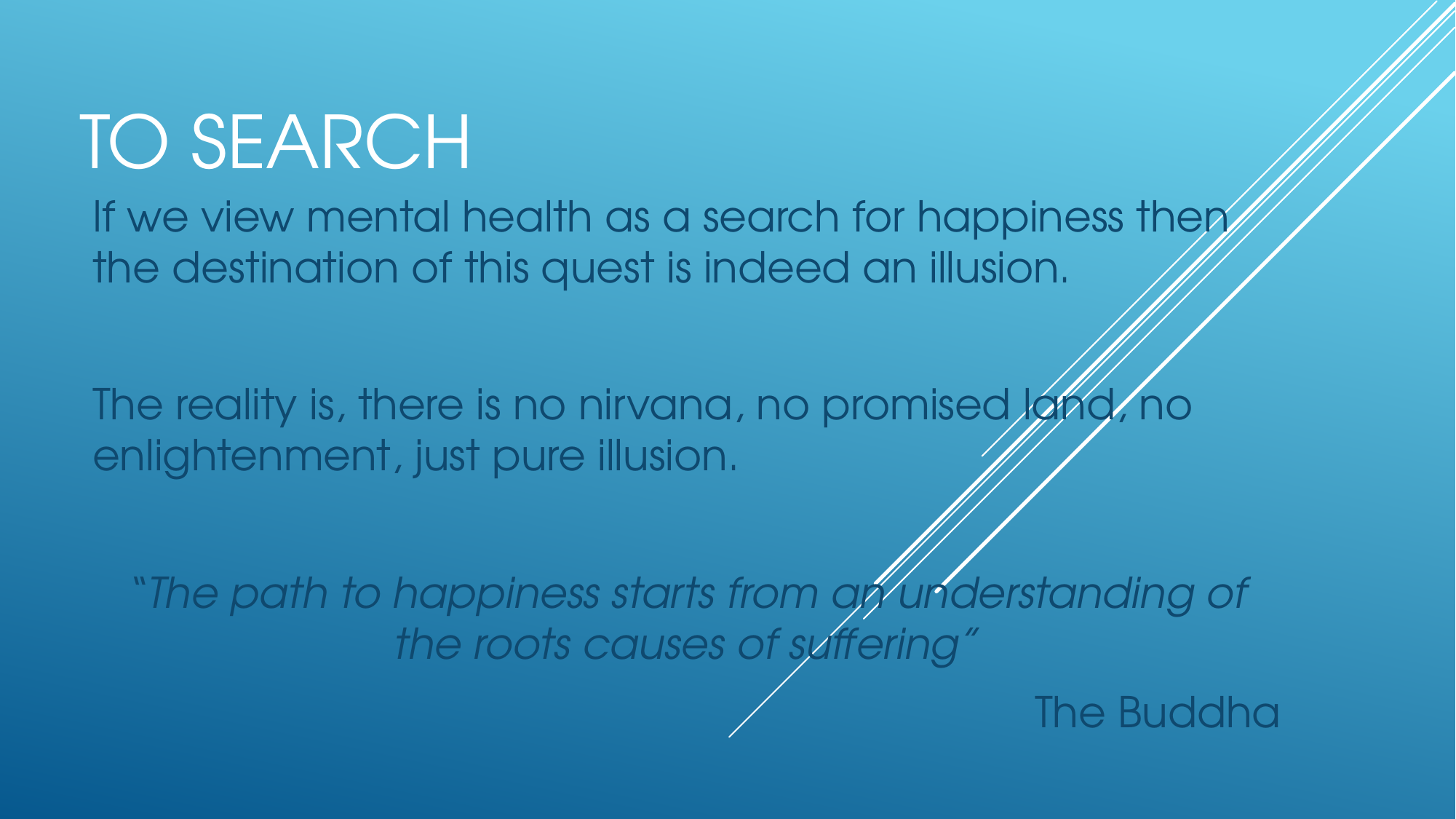

# To Search
If we view mental health as a search for happiness then the destination of this quest is indeed an illusion.

The reality is, there is no nirvana, no promised land, no enlightenment, just pure illusion.

“The path to happiness starts from an understanding of the roots causes of suffering”
The Buddha